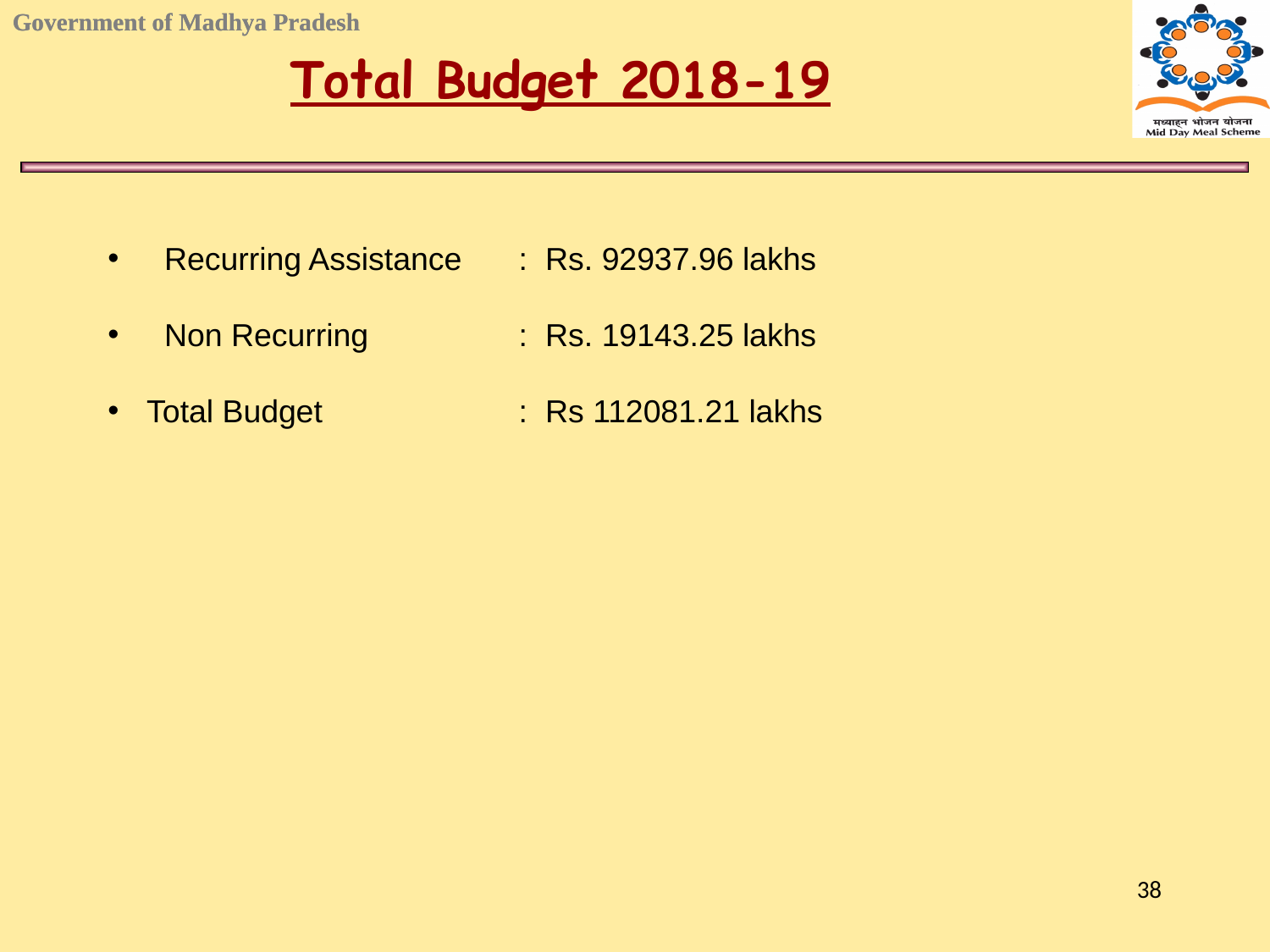

Total Budget 2018-19
   Recurring Assistance 	:  Rs. 92937.96 lakhs

   Non Recurring 		:  Rs. 19143.25 lakhs

 Total Budget		:  Rs 112081.21 lakhs

38